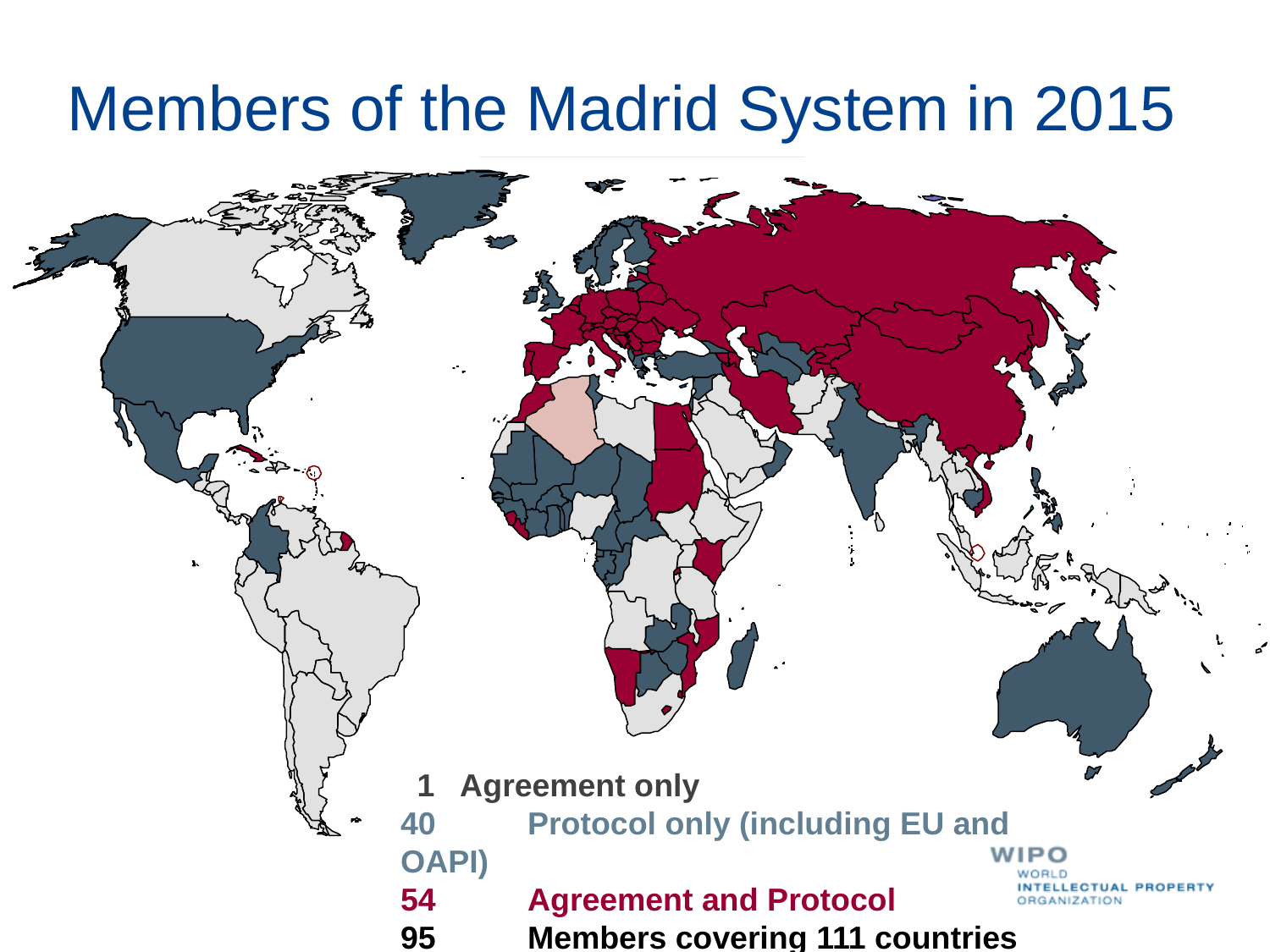

# Members of the Madrid System in 2015

         1   Agreement only
40	Protocol only (including EU and OAPI)
54	Agreement and Protocol
95	Members covering 111 countries